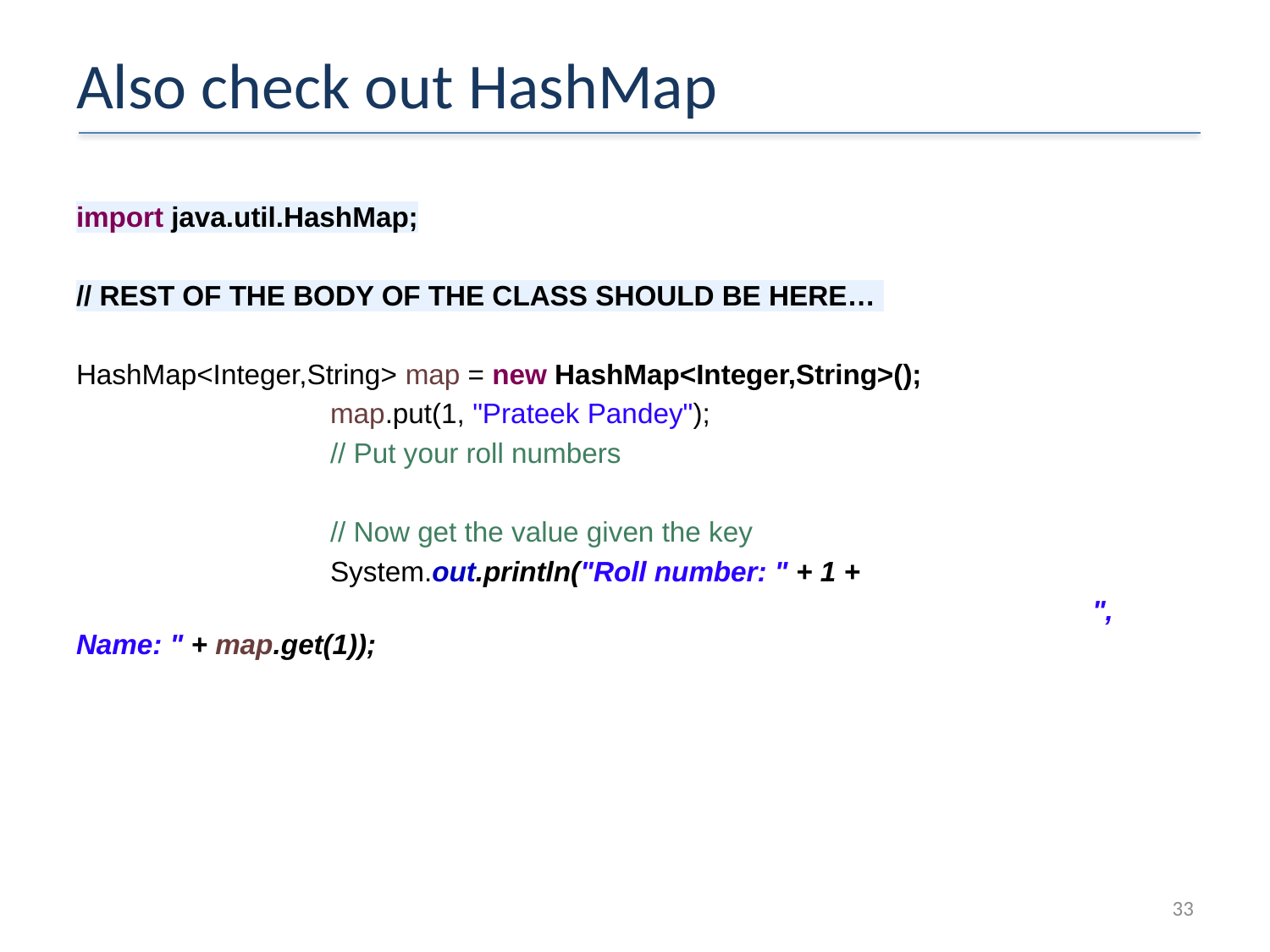

# Also check out HashMap

import java.util.HashMap;

// REST OF THE BODY OF THE CLASS SHOULD BE HERE…

HashMap<Integer,String> map = new HashMap<Integer,String>();
		map.put(1, "Prateek Pandey");
		// Put your roll numbers

		// Now get the value given the key
		System.out.println("Roll number: " + 1 +
								", Name: " + map.get(1));
33